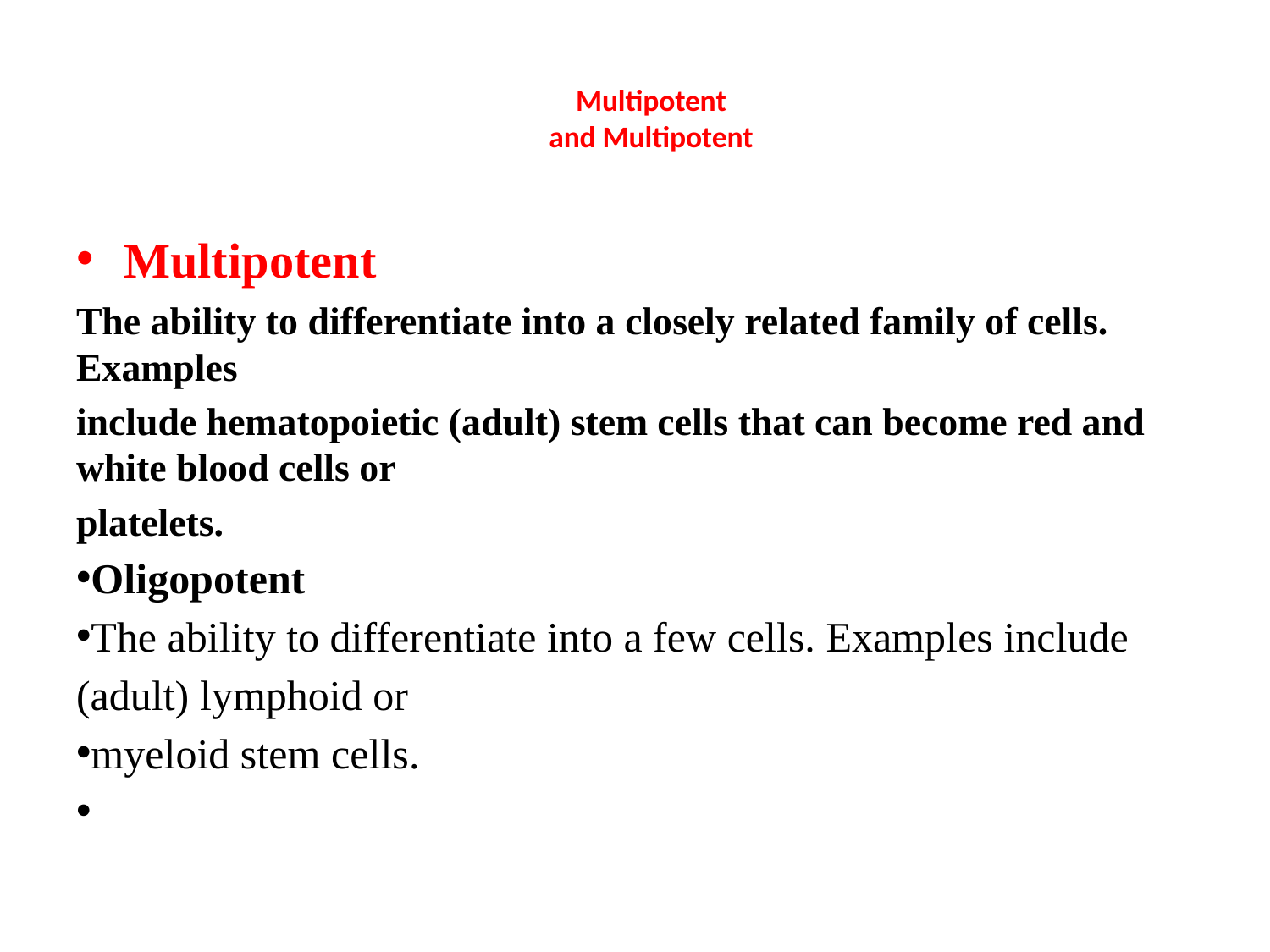

# Multipotent and Multipotent
Multipotent
The ability to differentiate into a closely related family of cells. Examples
include hematopoietic (adult) stem cells that can become red and white blood cells or
platelets.
Oligopotent
The ability to differentiate into a few cells. Examples include (adult) lymphoid or
myeloid stem cells.